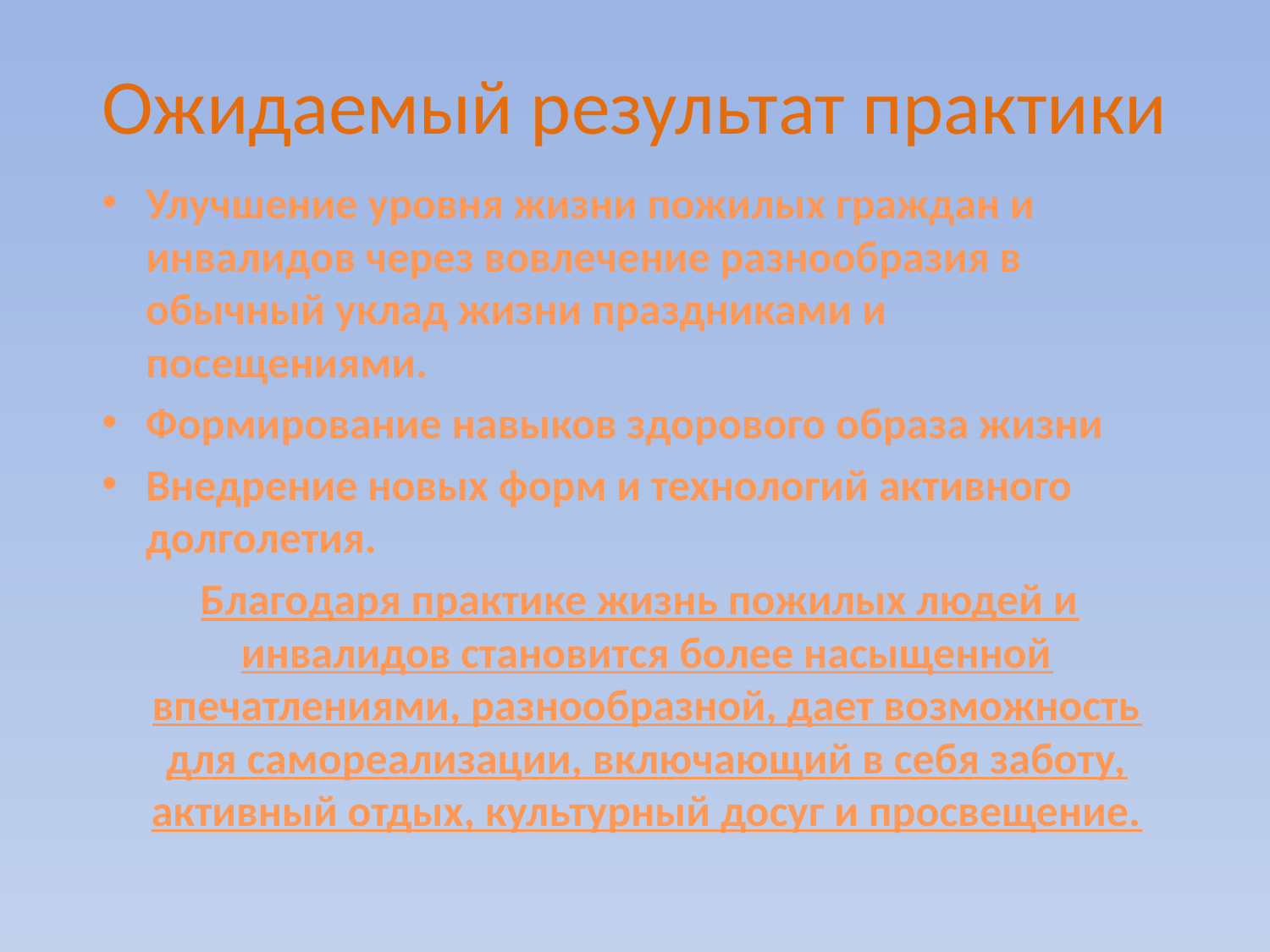

# Ожидаемый результат практики
Улучшение уровня жизни пожилых граждан и инвалидов через вовлечение разнообразия в обычный уклад жизни праздниками и посещениями.
Формирование навыков здорового образа жизни
Внедрение новых форм и технологий активного долголетия.
   Благодаря практике жизнь пожилых людей и инвалидов становится более насыщенной впечатлениями, разнообразной, дает возможность для самореализации, включающий в себя заботу, активный отдых, культурный досуг и просвещение.